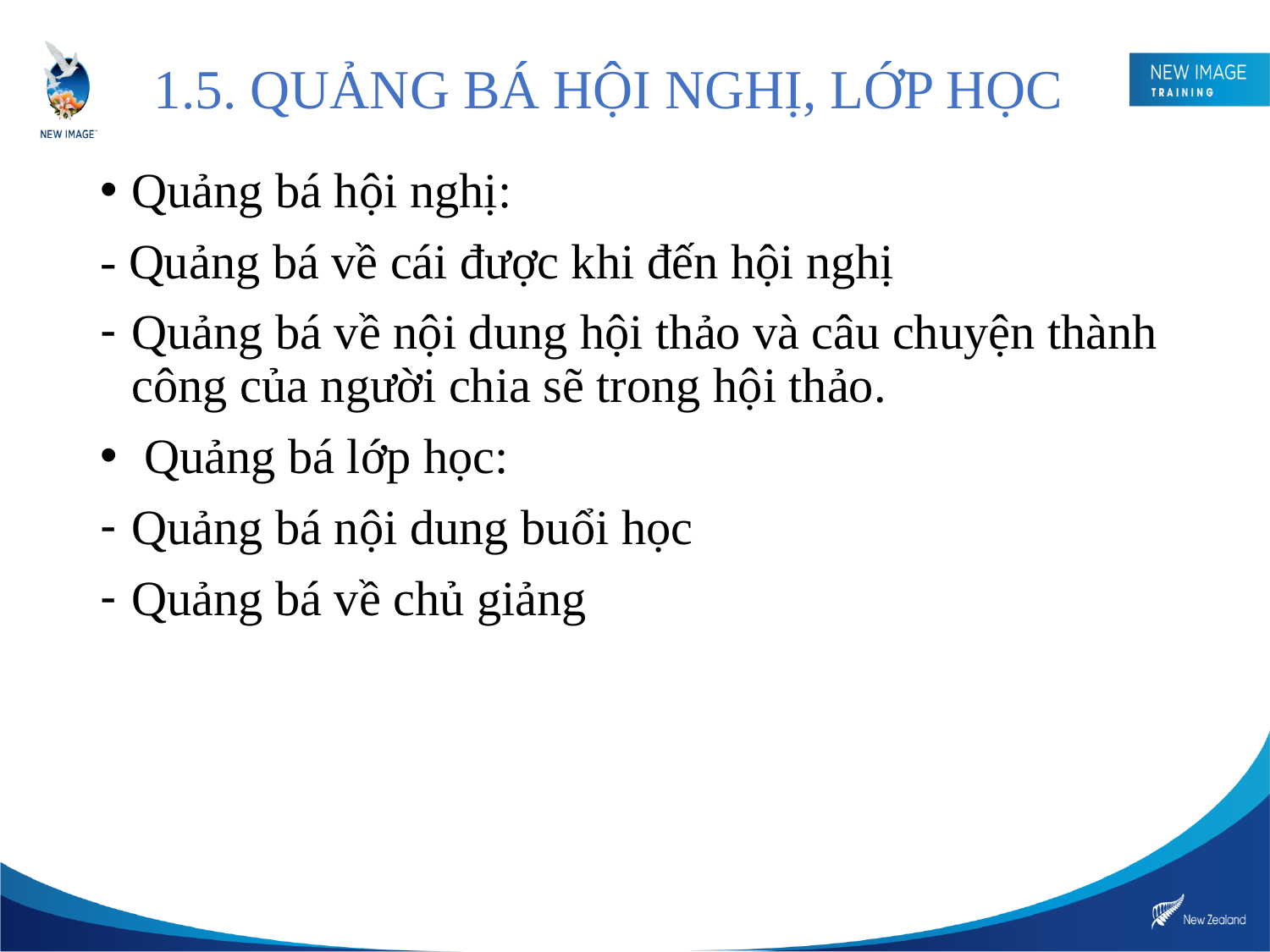

# 1.5. QUẢNG BÁ HỘI NGHỊ, LỚP HỌC
Quảng bá hội nghị:
- Quảng bá về cái được khi đến hội nghị
Quảng bá về nội dung hội thảo và câu chuyện thành công của người chia sẽ trong hội thảo.
 Quảng bá lớp học:
Quảng bá nội dung buổi học
Quảng bá về chủ giảng